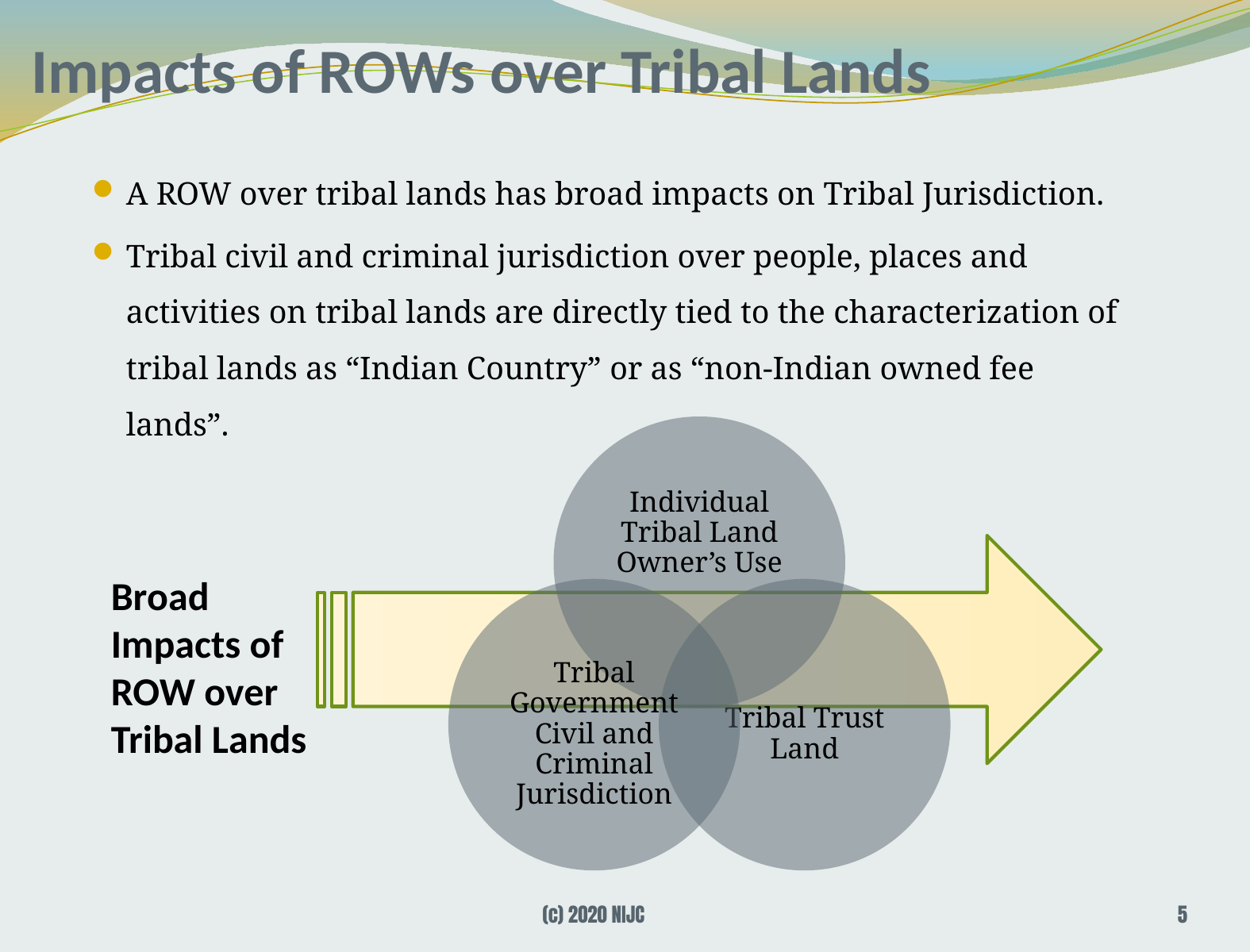

# Impacts of ROWs over Tribal Lands
A ROW over tribal lands has broad impacts on Tribal Jurisdiction.
Tribal civil and criminal jurisdiction over people, places and activities on tribal lands are directly tied to the characterization of tribal lands as “Indian Country” or as “non-Indian owned fee lands”.
Individual Tribal Land Owner’s Use
Tribal Trust Land
Tribal Government Civil and Criminal Jurisdiction

Broad Impacts of ROW over Tribal Lands
(c) 2020 NIJC
5